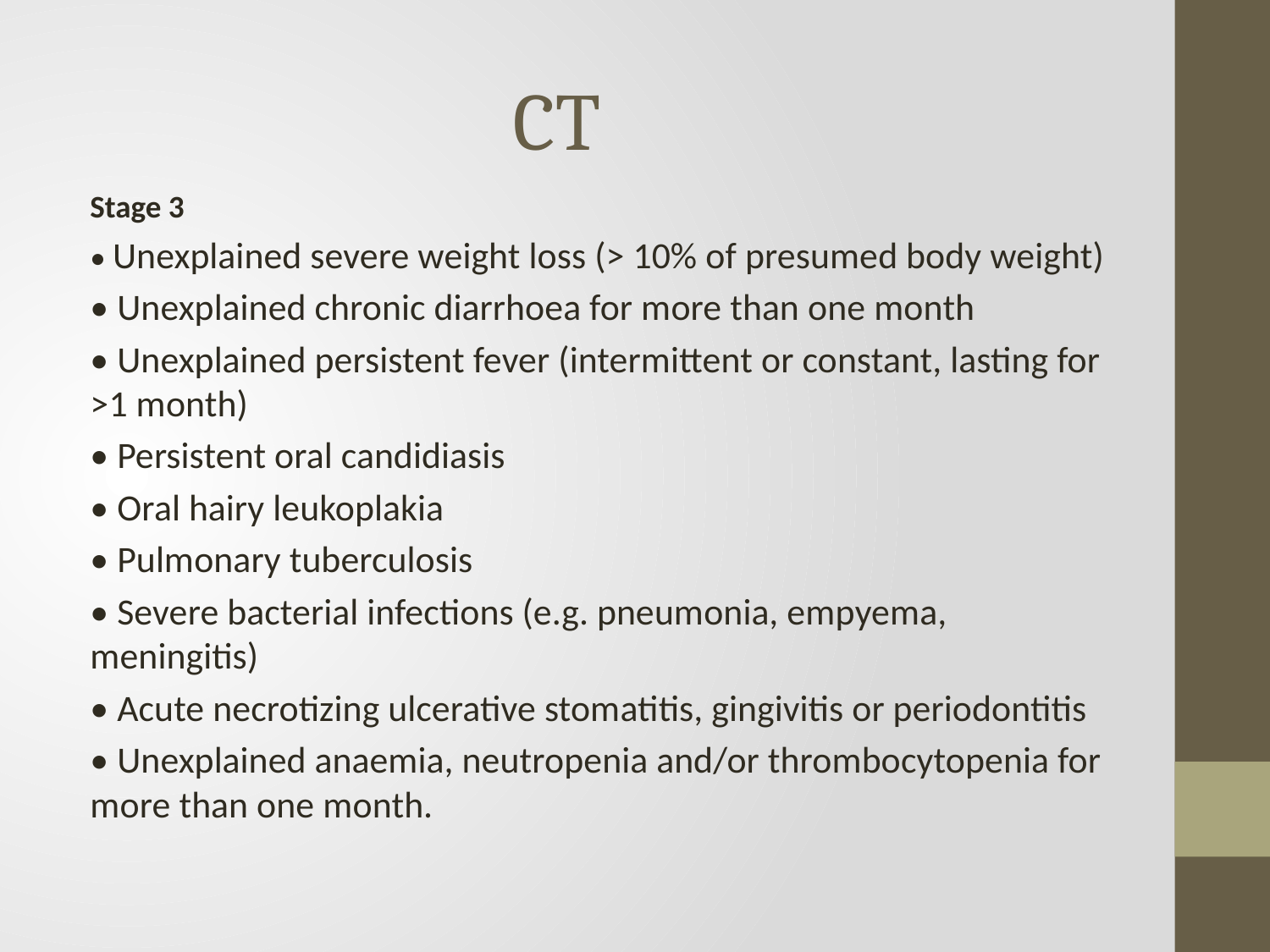

# CT
Stage 3
• Unexplained severe weight loss (> 10% of presumed body weight)
• Unexplained chronic diarrhoea for more than one month
• Unexplained persistent fever (intermittent or constant, lasting for >1 month)
• Persistent oral candidiasis
• Oral hairy leukoplakia
• Pulmonary tuberculosis
• Severe bacterial infections (e.g. pneumonia, empyema, meningitis)
• Acute necrotizing ulcerative stomatitis, gingivitis or periodontitis
• Unexplained anaemia, neutropenia and/or thrombocytopenia for more than one month.